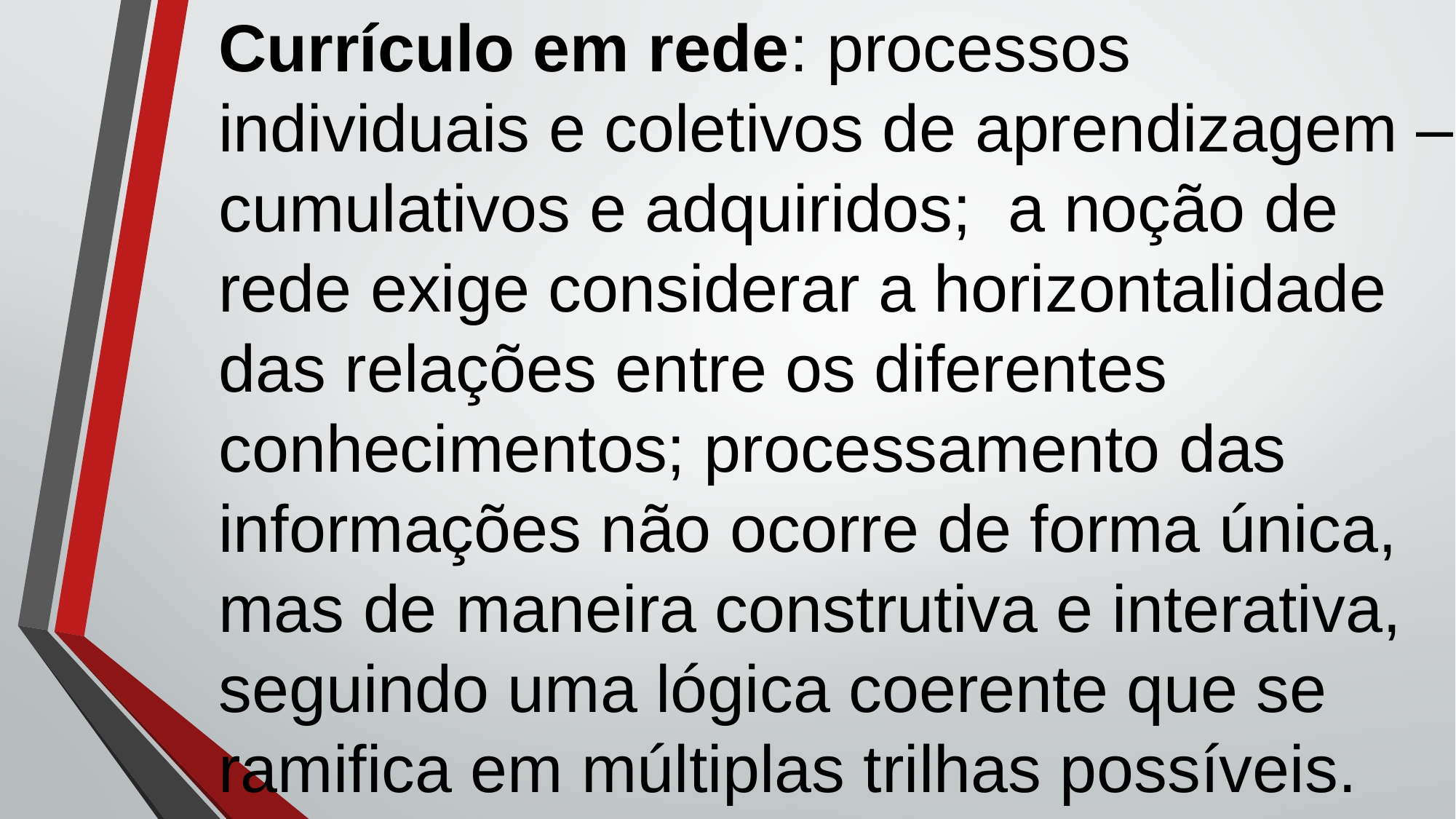

Currículo em rede: processos individuais e coletivos de aprendizagem – cumulativos e adquiridos;  a noção de rede exige considerar a horizontalidade das relações entre os diferentes conhecimentos; processamento das informações não ocorre de forma única, mas de maneira construtiva e interativa, seguindo uma lógica coerente que se ramifica em múltiplas trilhas possíveis. (Bauman, 2013)